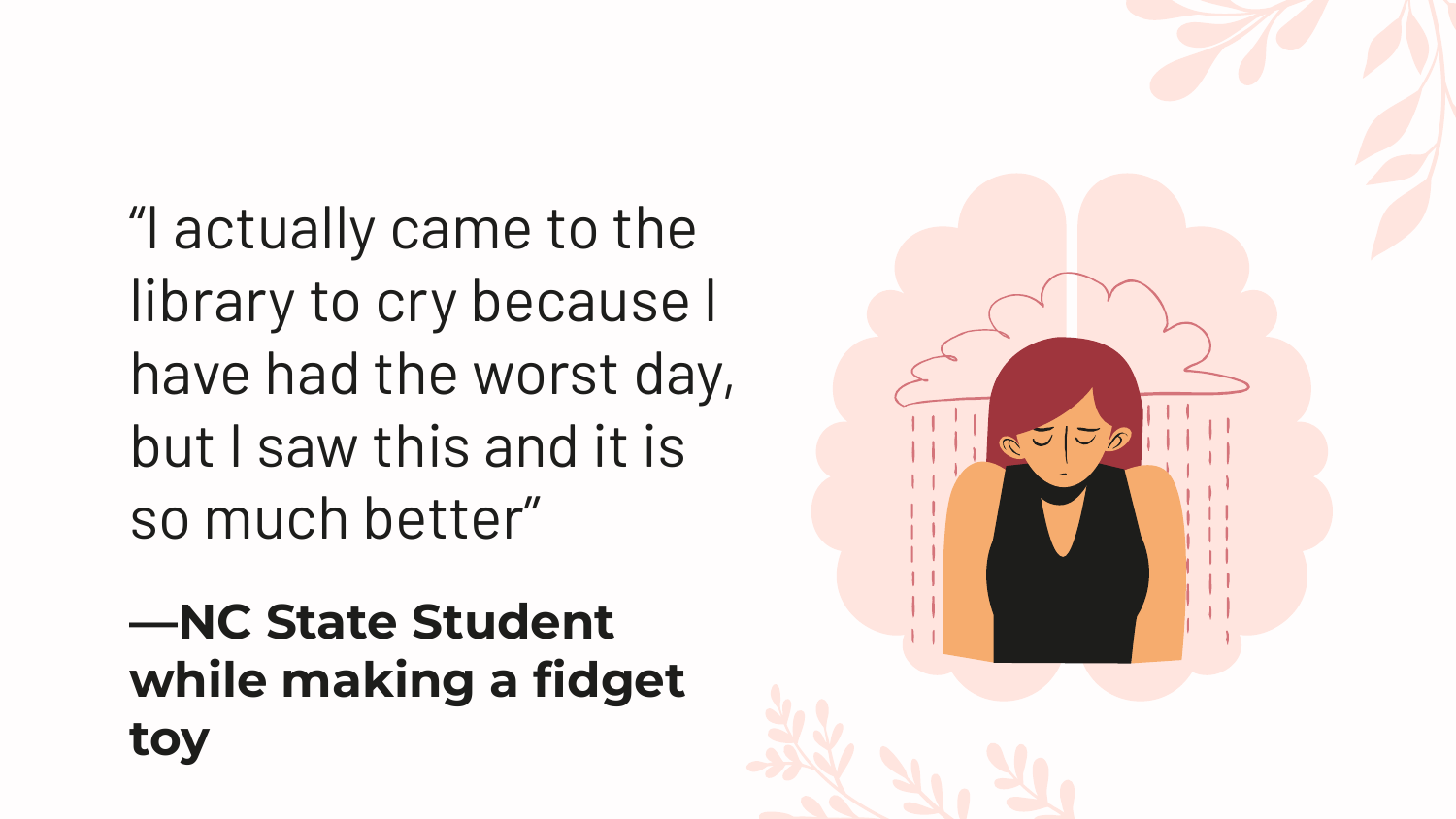

“I actually came to the library to cry because I have had the worst day, but I saw this and it is so much better”

# —NC State Student while making a fidget toy